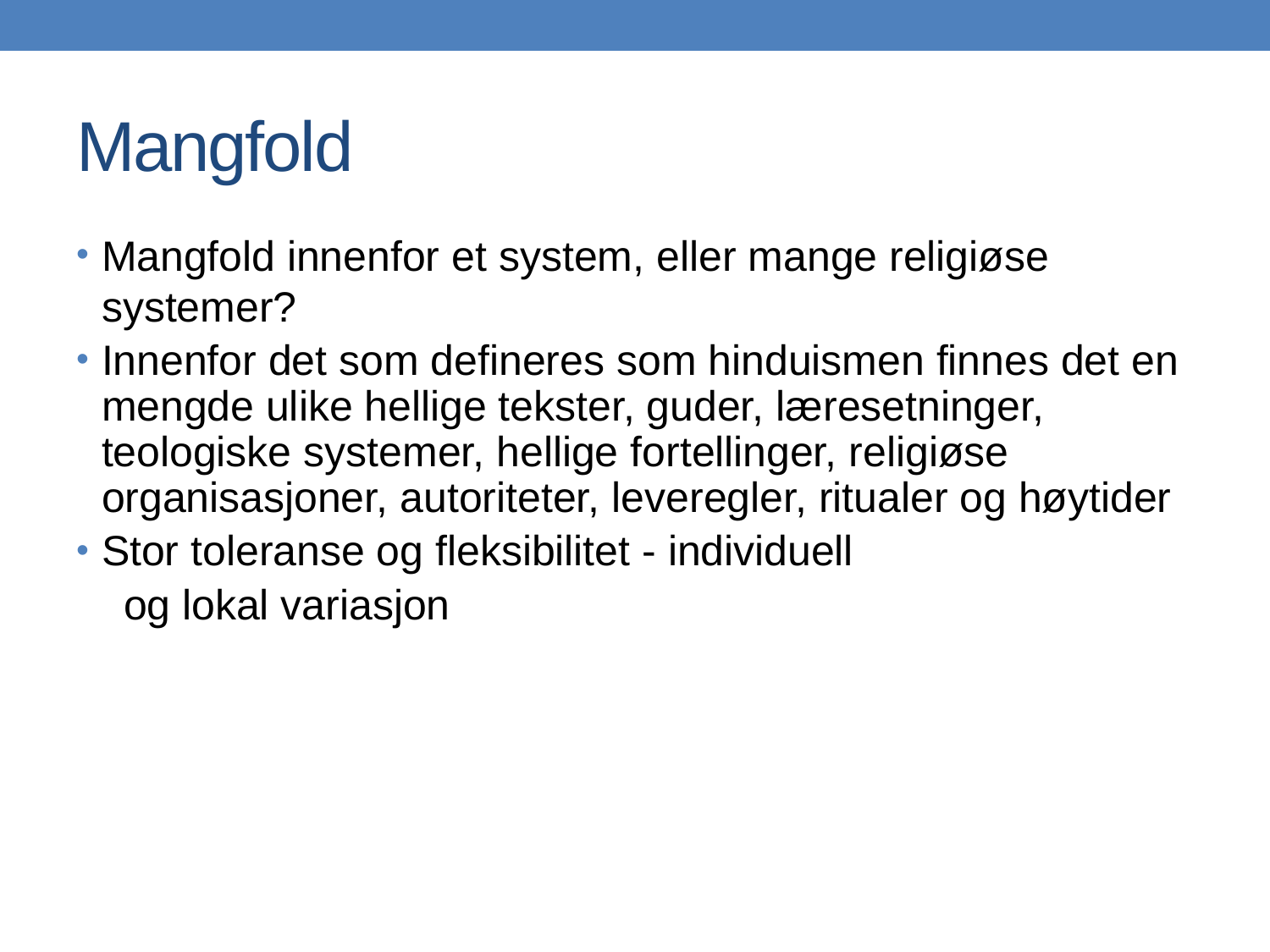

# Mangfold
Mangfold innenfor et system, eller mange religiøse systemer?
Innenfor det som defineres som hinduismen finnes det en mengde ulike hellige tekster, guder, læresetninger, teologiske systemer, hellige fortellinger, religiøse organisasjoner, autoriteter, leveregler, ritualer og høytider
Stor toleranse og fleksibilitet - individuell
    og lokal variasjon